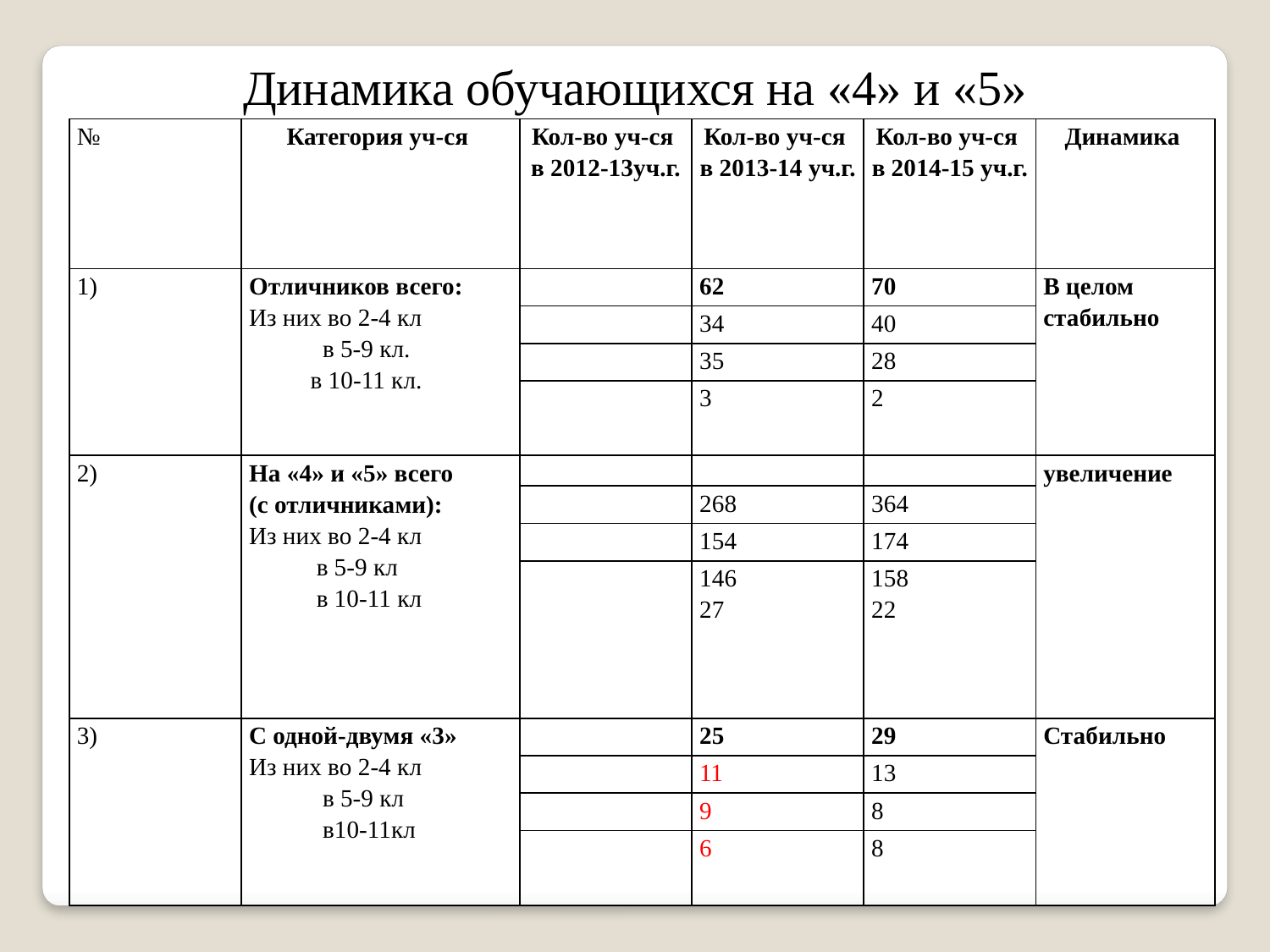

Динамика обучающихся на «4» и «5»
| № | Категория уч-ся | Кол-во уч-ся в 2012-13уч.г. | Кол-во уч-ся в 2013-14 уч.г. | Кол-во уч-ся в 2014-15 уч.г. | Динамика |
| --- | --- | --- | --- | --- | --- |
| 1) | Отличников всего: Из них во 2-4 кл в 5-9 кл. в 10-11 кл. |  | 62 | 70 | В целом стабильно |
|  |  |  | 34 | 40 |  |
|  |  |  | 35 | 28 |  |
|  |  |  | 3 | 2 |  |
| 2) | На «4» и «5» всего (с отличниками): Из них во 2-4 кл в 5-9 кл в 10-11 кл |  |  |  | увеличение |
|  |  |  | 268 | 364 |  |
|  |  |  | 154 | 174 |  |
|  |  |  | 146 27 | 158 22 |  |
| 3) | С одной-двумя «3» Из них во 2-4 кл в 5-9 кл в10-11кл |  | 25 | 29 | Стабильно |
|  |  |  | 11 | 13 |  |
|  |  |  | 9 | 8 |  |
|  |  |  | 6 | 8 |  |